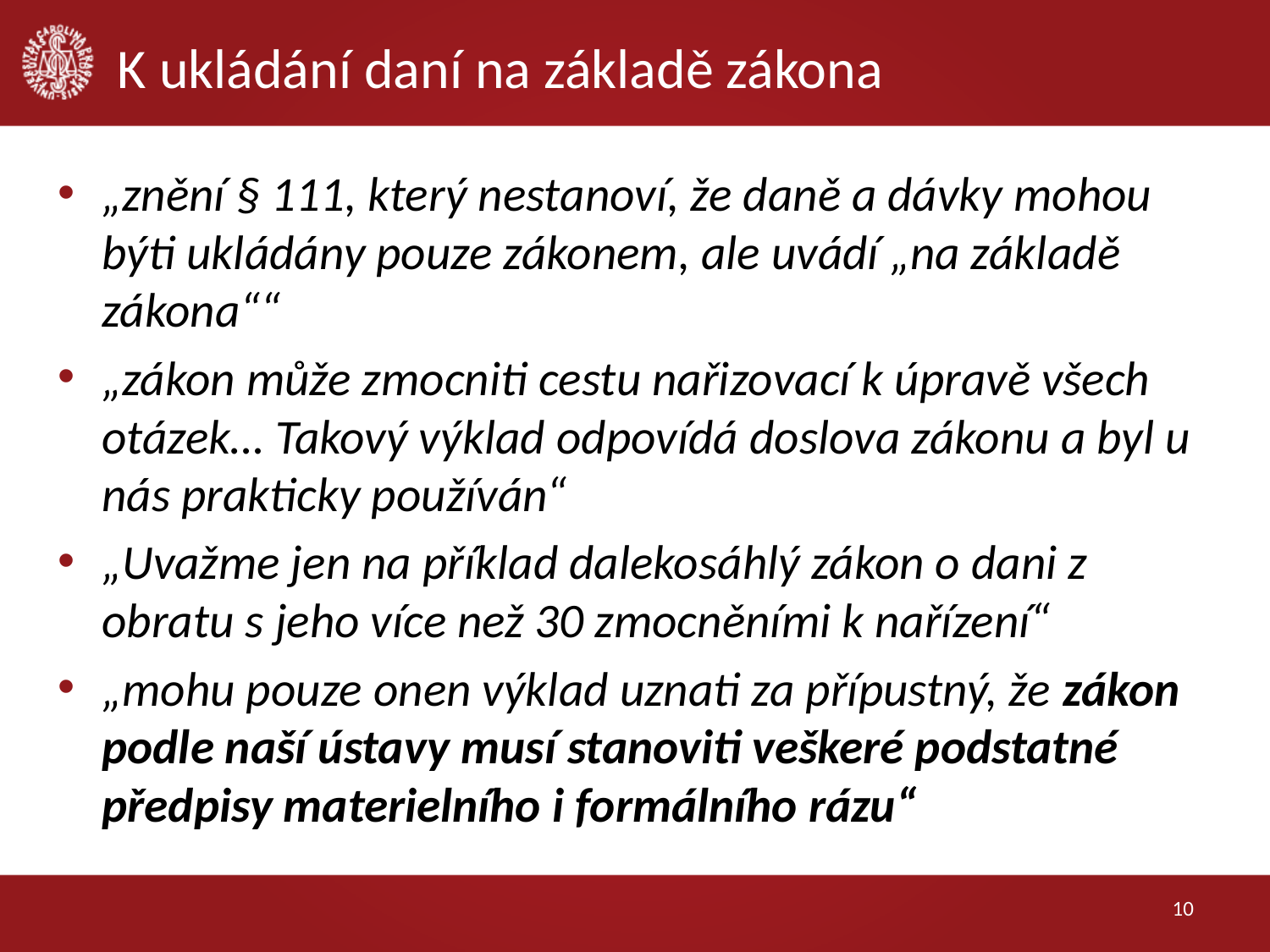

# K ukládání daní na základě zákona
„znění § 111, který nestanoví, že daně a dávky mohou býti ukládány pouze zákonem, ale uvádí „na základě zákona““
„zákon může zmocniti cestu nařizovací k úpravě všech otázek… Takový výklad odpovídá doslova zákonu a byl u nás prakticky používán“
„Uvažme jen na příklad dalekosáhlý zákon o dani z obratu s jeho více než 30 zmocněními k nařízení“
„mohu pouze onen výklad uznati za přípustný, že zákon podle naší ústavy musí stanoviti veškeré podstatné předpisy materielního i formálního rázu“
10